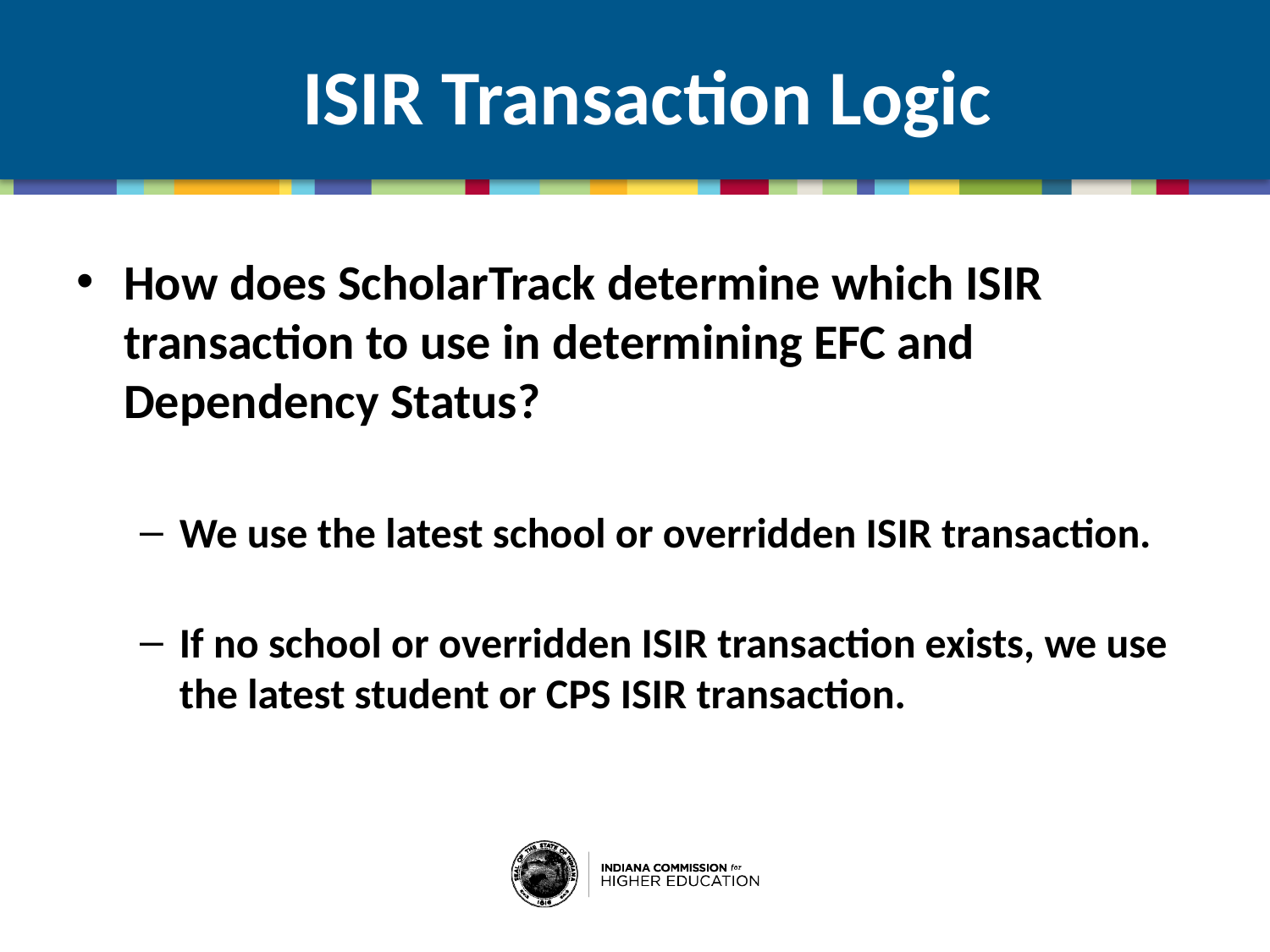

# ISIR Transaction Logic
How does ScholarTrack determine which ISIR transaction to use in determining EFC and Dependency Status?

We use the latest school or overridden ISIR transaction.
If no school or overridden ISIR transaction exists, we use the latest student or CPS ISIR transaction.